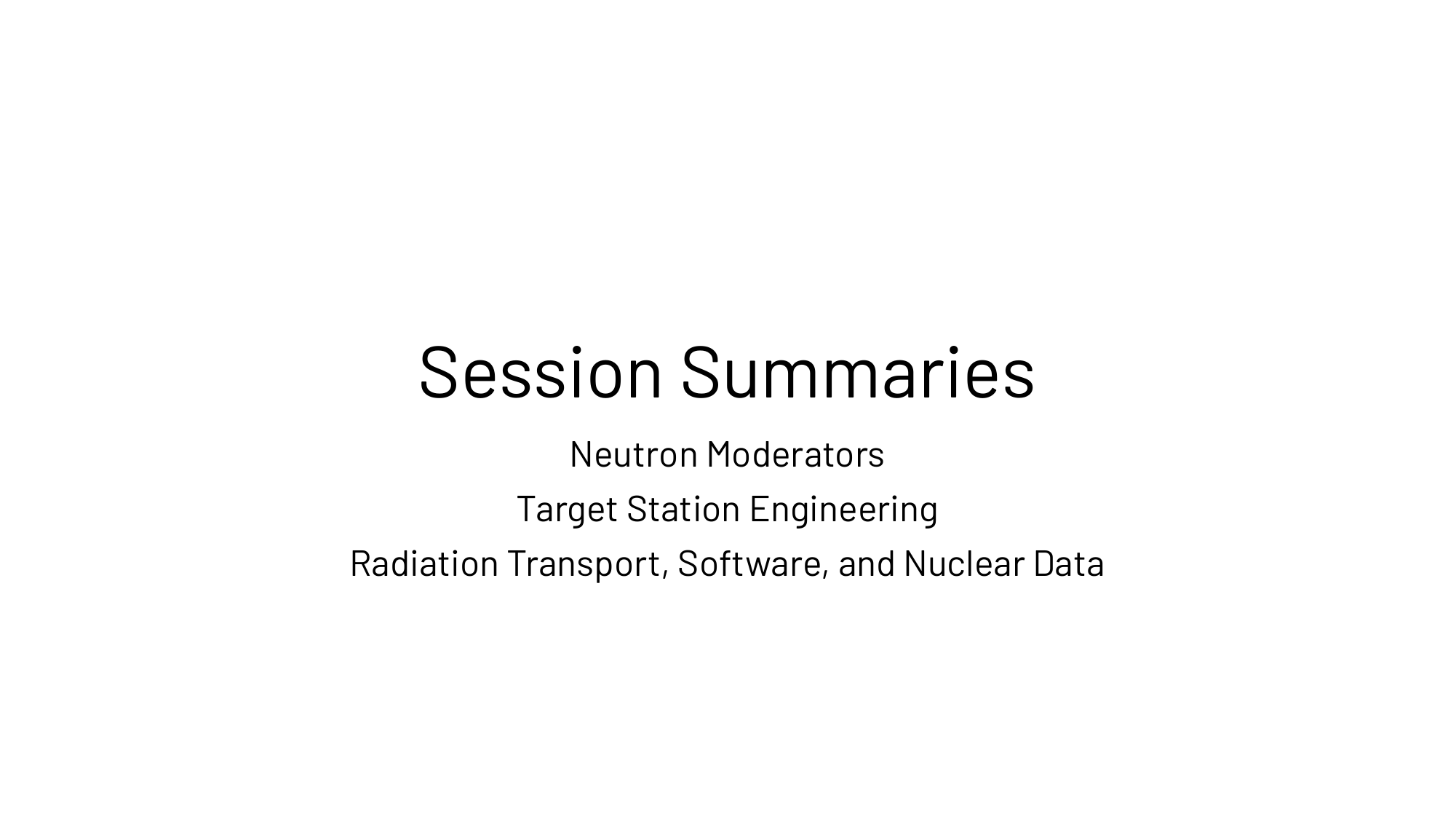

# Session Summaries
Neutron Moderators
Target Station Engineering
Radiation Transport, Software, and Nuclear Data